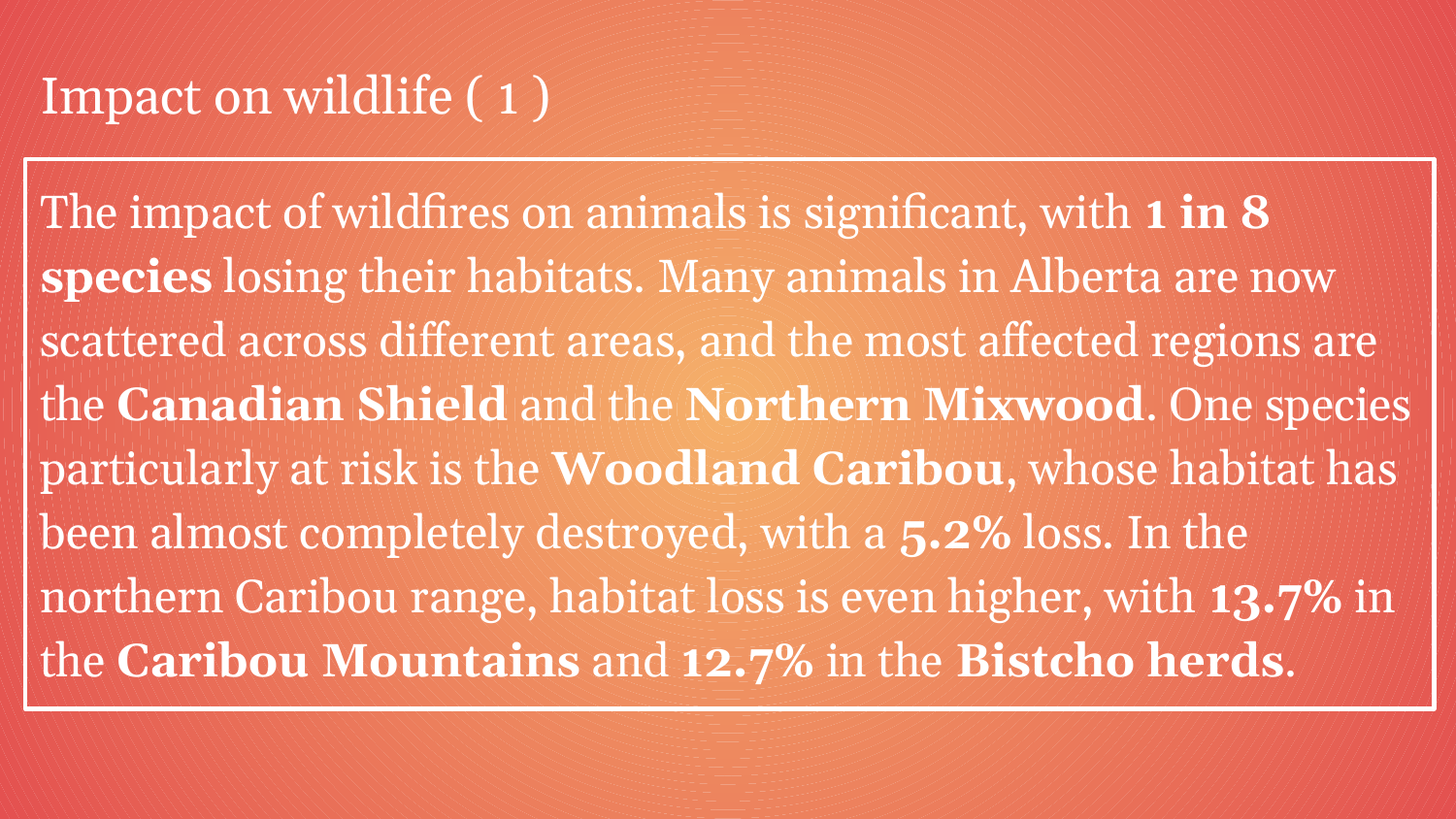

# Impact on wildlife ( 1 )
The impact of wildfires on animals is significant, with 1 in 8 species losing their habitats. Many animals in Alberta are now scattered across different areas, and the most affected regions are the Canadian Shield and the Northern Mixwood. One species particularly at risk is the Woodland Caribou, whose habitat has been almost completely destroyed, with a 5.2% loss. In the northern Caribou range, habitat loss is even higher, with 13.7% in the Caribou Mountains and 12.7% in the Bistcho herds.